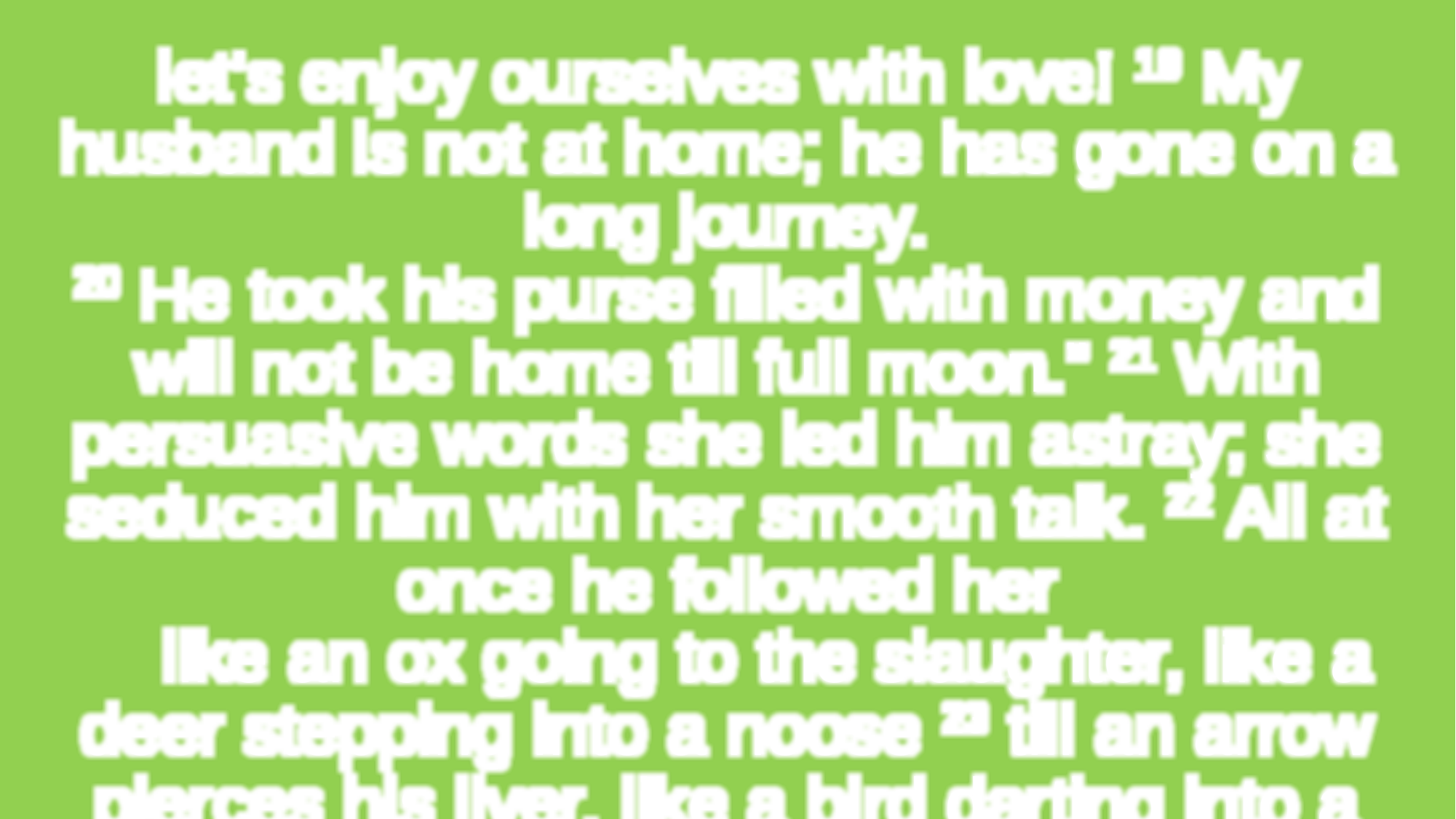

let’s enjoy ourselves with love! 19 My husband is not at home; he has gone on a long journey.
20 He took his purse filled with money and will not be home till full moon.” 21 With persuasive words she led him astray; she seduced him with her smooth talk. 22 All at once he followed her
    like an ox going to the slaughter, like a deer stepping into a noose 23 till an arrow pierces his liver, like a bird darting into a snare,
    little knowing it will cost him his life.